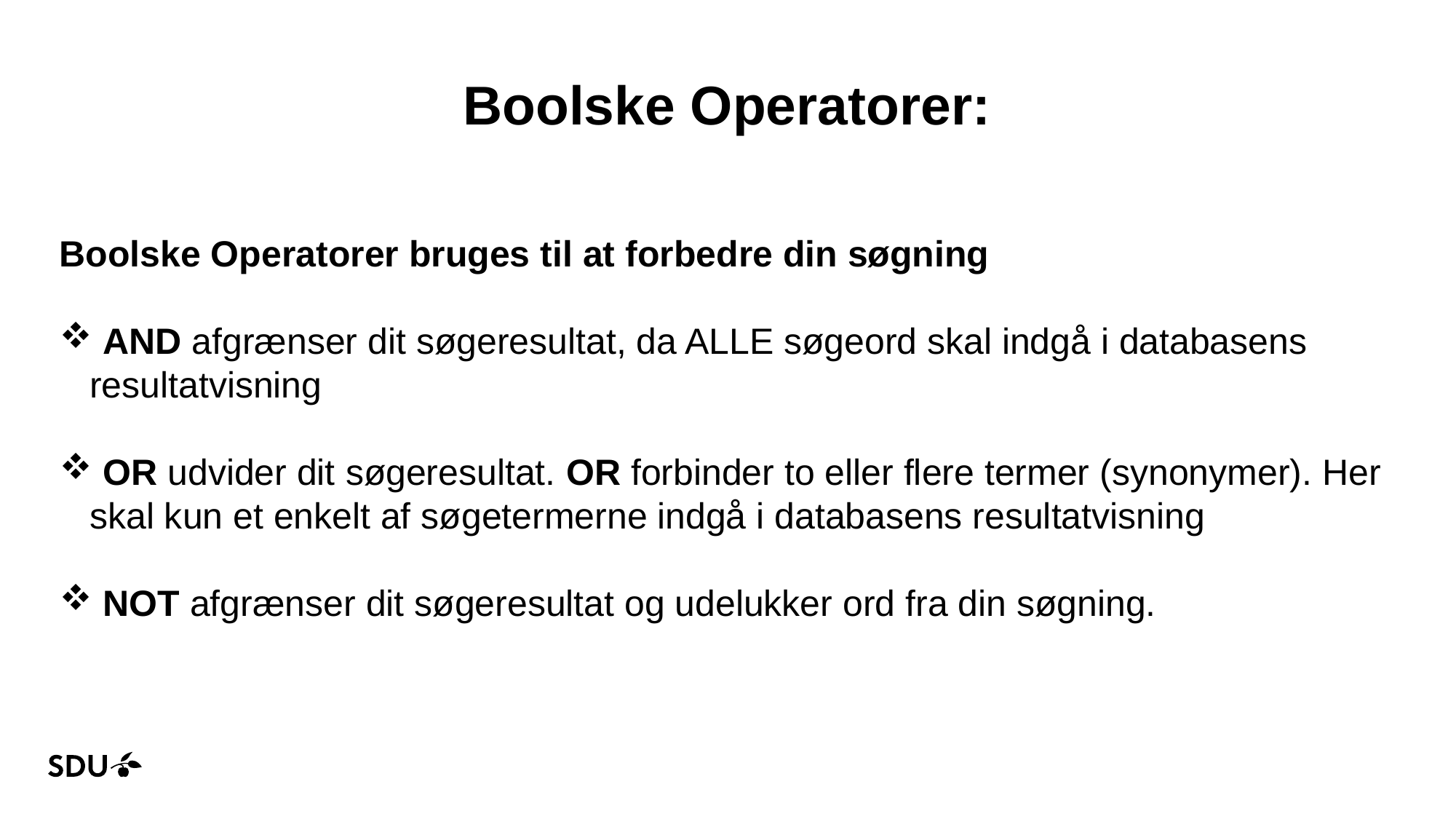

# Boolske Operatorer:
Boolske Operatorer bruges til at forbedre din søgning

 AND afgrænser dit søgeresultat, da ALLE søgeord skal indgå i databasens resultatvisning
 OR udvider dit søgeresultat. OR forbinder to eller flere termer (synonymer). Her skal kun et enkelt af søgetermerne indgå i databasens resultatvisning
 NOT afgrænser dit søgeresultat og udelukker ord fra din søgning.

5